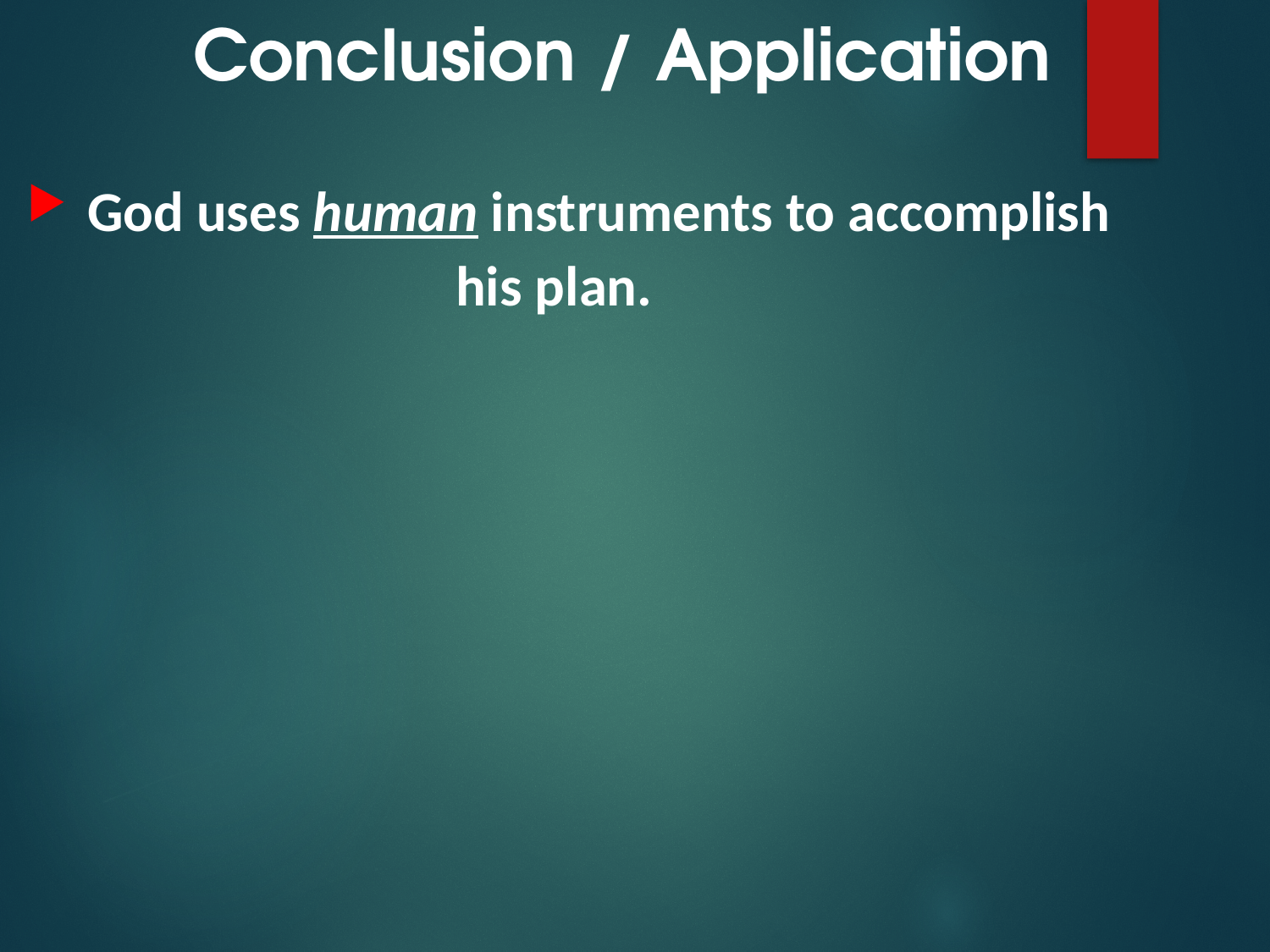

# Conclusion / Application
 God uses human instruments to accomplish 				his plan.